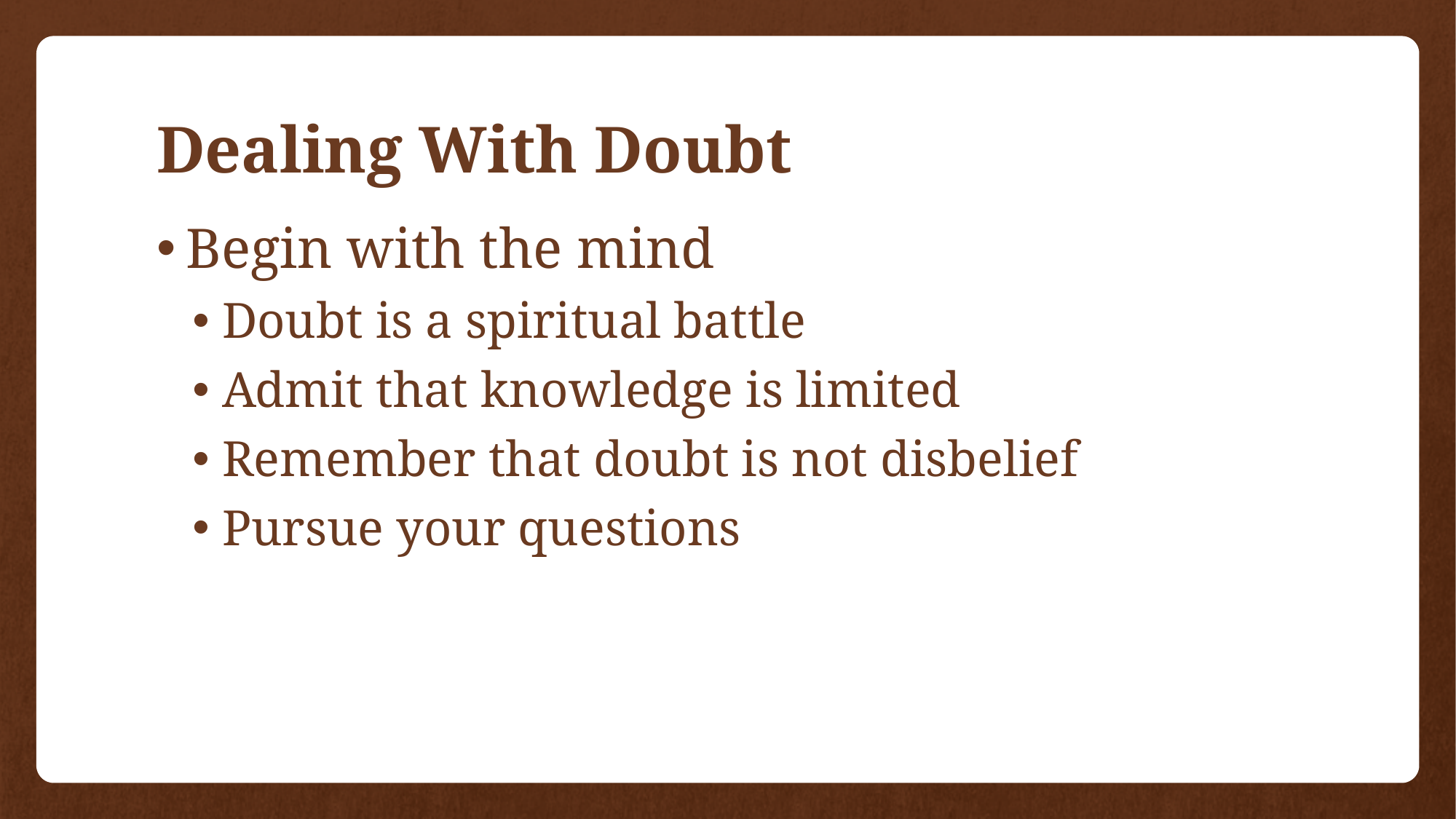

# Dealing With Doubt
Begin with the mind
Doubt is a spiritual battle
Admit that knowledge is limited
Remember that doubt is not disbelief
Pursue your questions